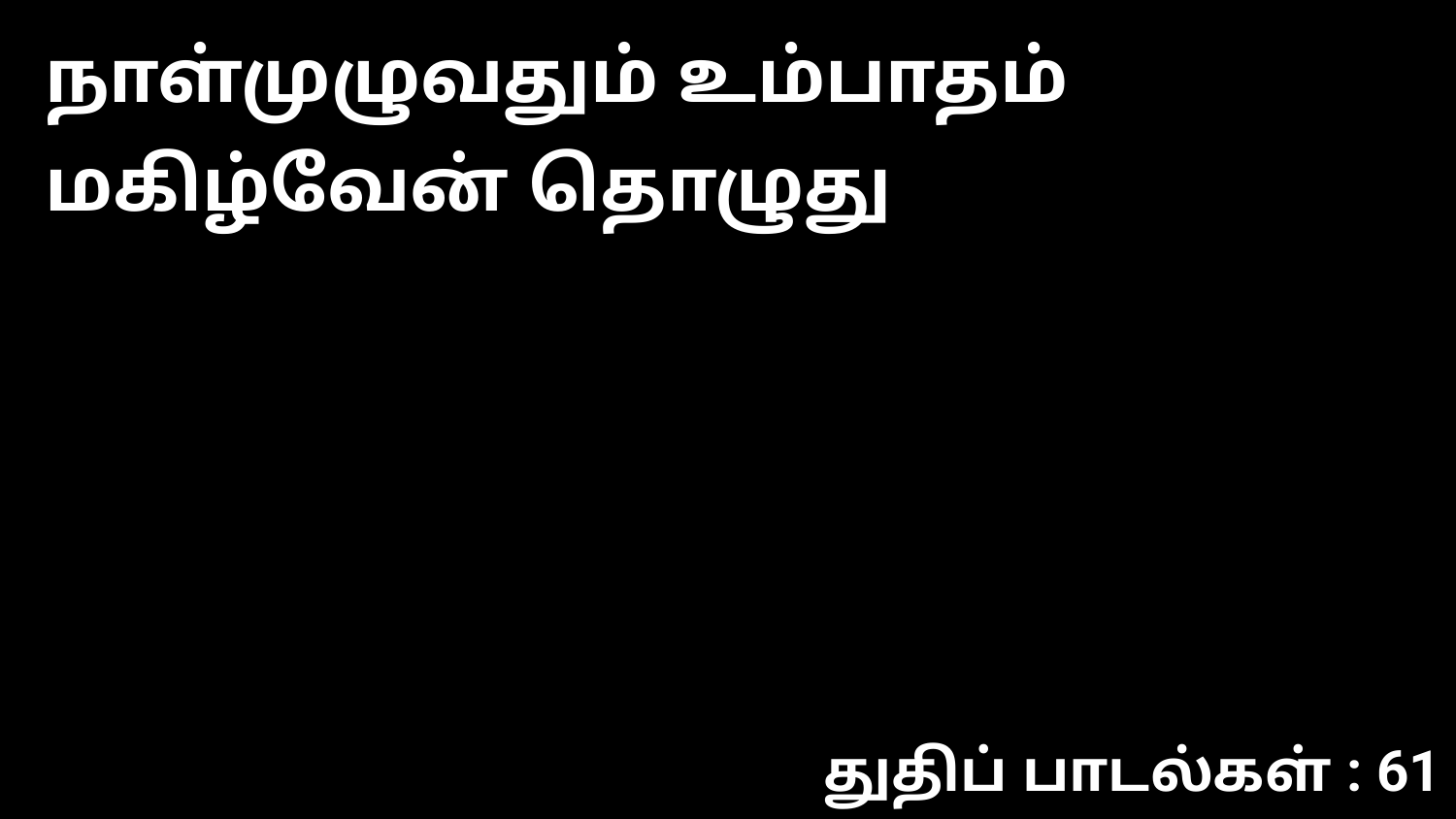

நாள்முழுவதும் உம்பாதம் மகிழ்வேன் தொழுது
துதிப் பாடல்கள் : 61